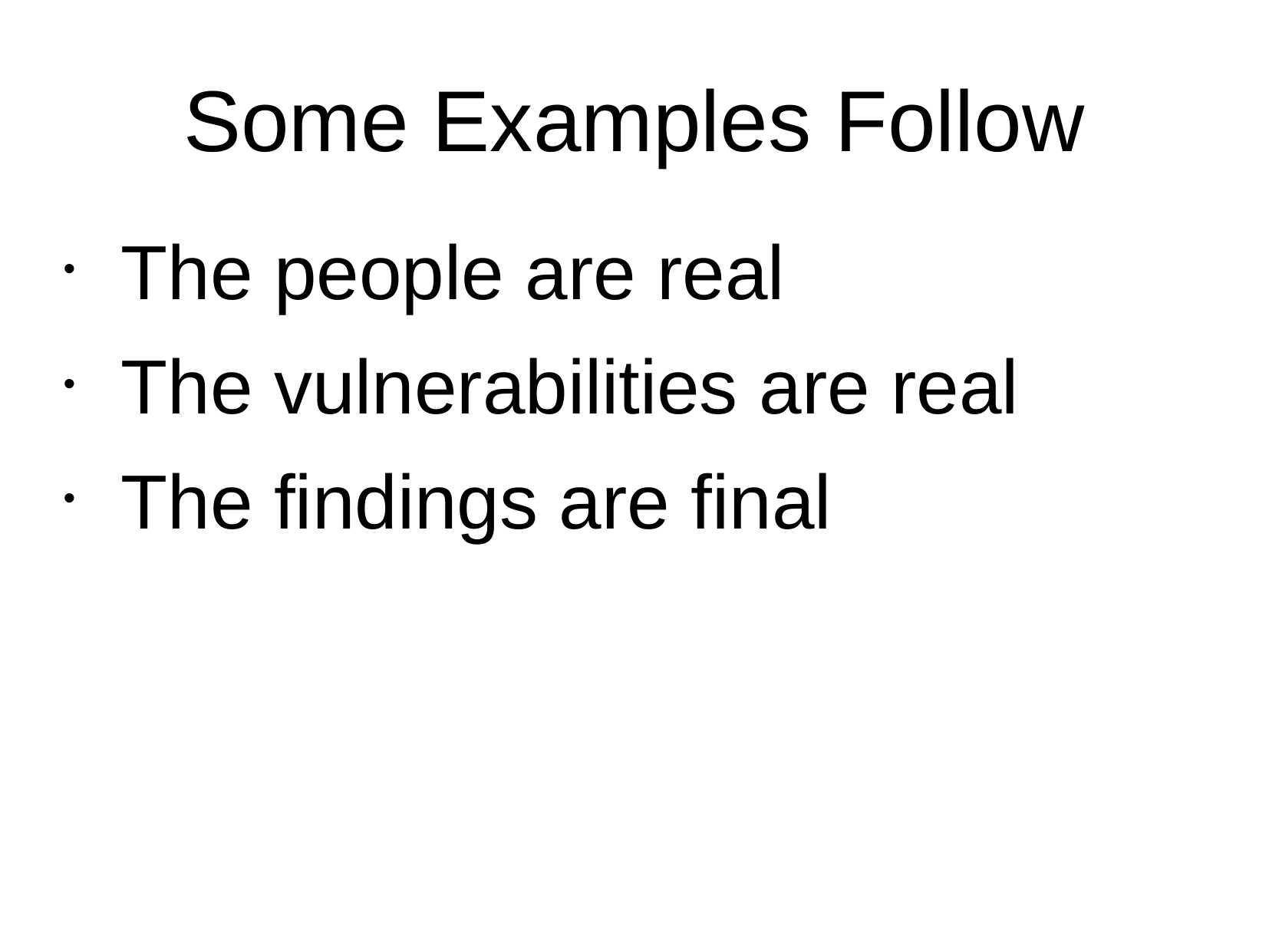

Some Examples Follow
The people are real
The vulnerabilities are real
The findings are final